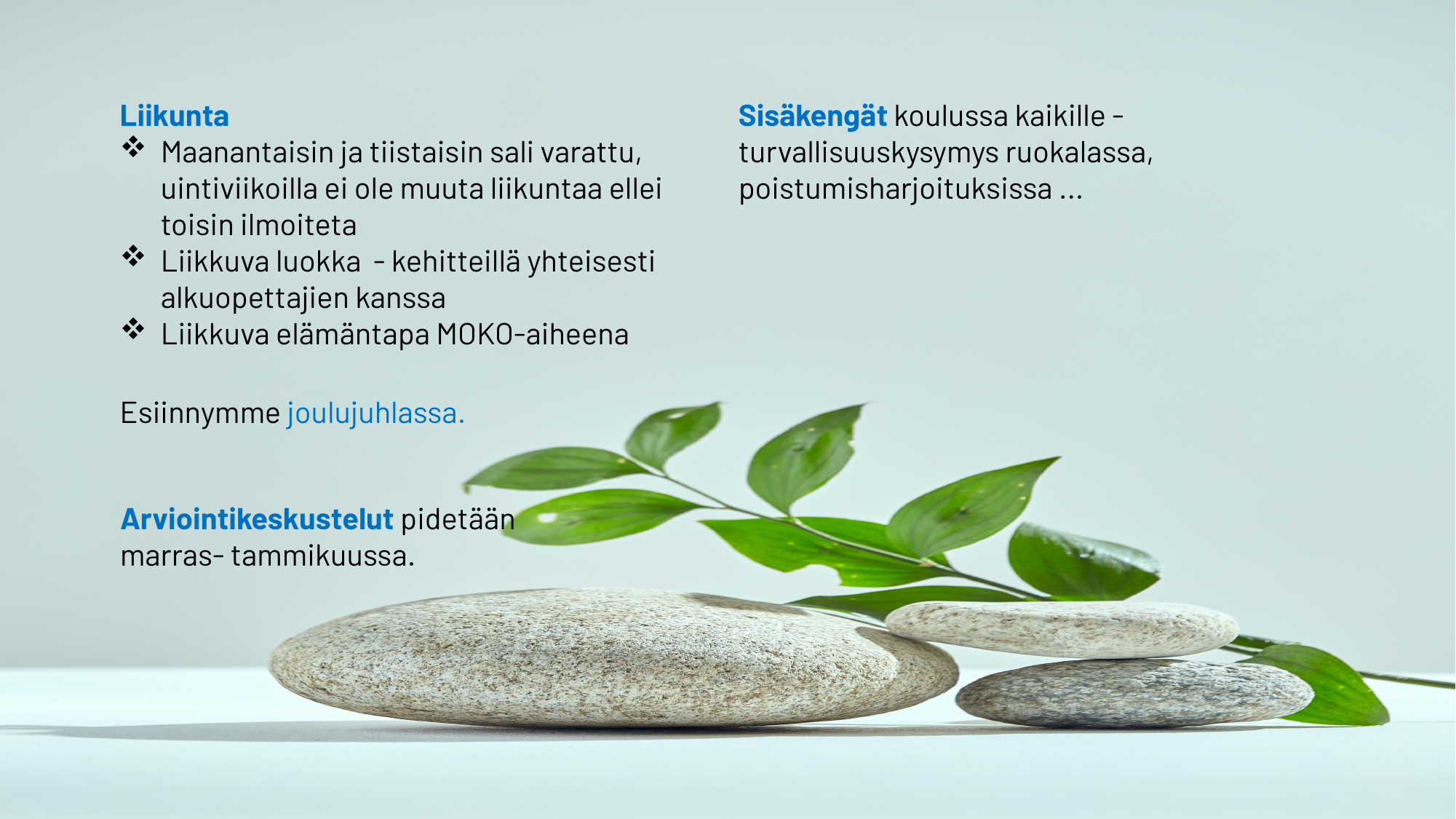

Liikunta
Maanantaisin ja tiistaisin sali varattu, uintiviikoilla ei ole muuta liikuntaa ellei toisin ilmoiteta
Liikkuva luokka  - kehitteillä yhteisesti alkuopettajien kanssa
Liikkuva elämäntapa MOKO-aiheena

Sisäkengät koulussa kaikille -turvallisuuskysymys ruokalassa,
poistumisharjoituksissa ...

Esiinnymme joulujuhlassa.

Arviointikeskustelut pidetään marras- tammikuussa.